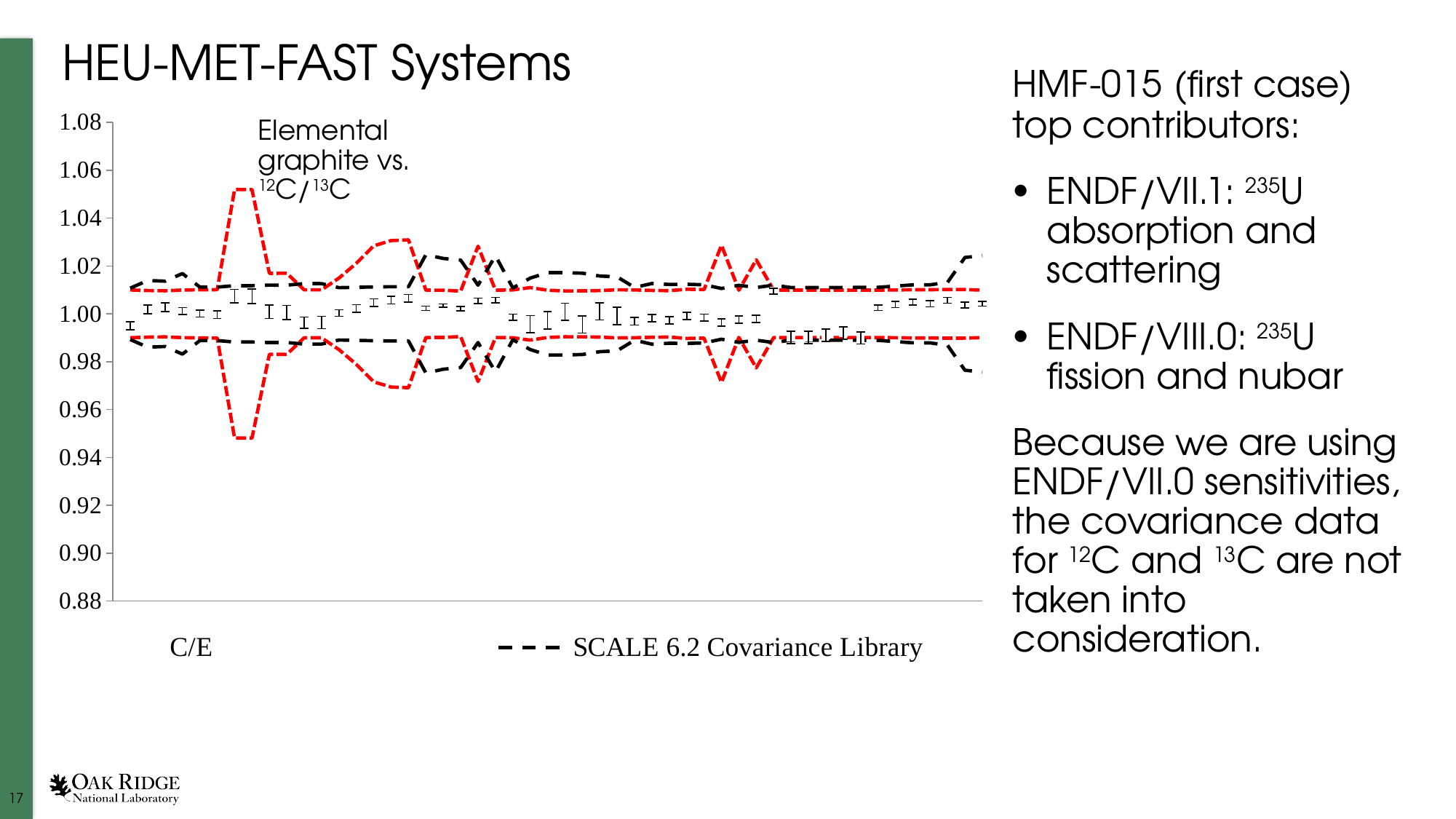

# HEU-MET-FAST Systems
HMF-015 (first case) top contributors:
ENDF/VII.1: 235U absorption and scattering
ENDF/VIII.0: 235U fission and nubar
Because we are using ENDF/VII.0 sensitivities, the covariance data for 12C and 13C are not taken into consideration.

### Chart

| Category |  |  |  |  |  |
|---|---|---|---|---|---|
Elemental graphite vs. 12C/13C